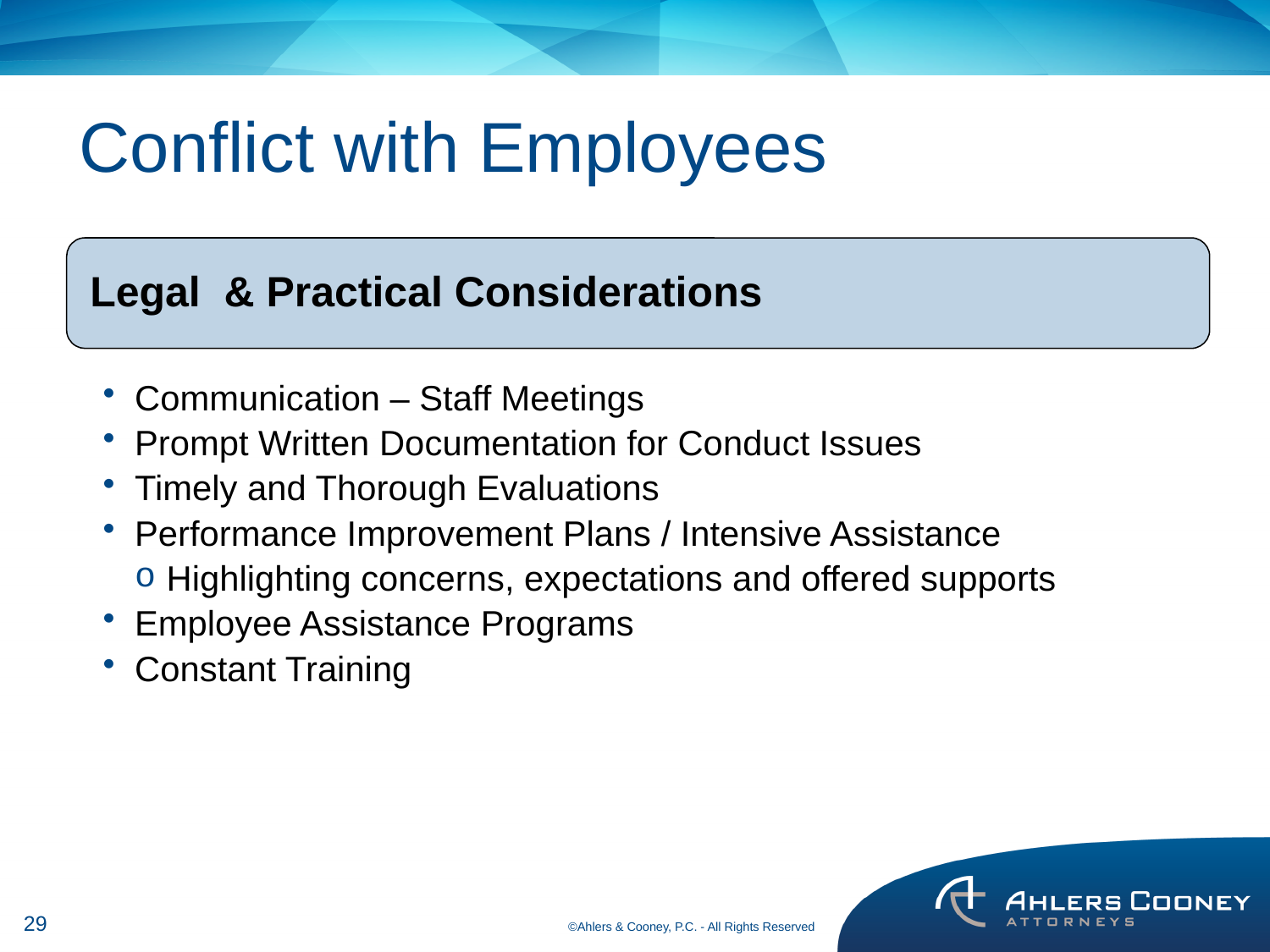

Conflict with Employees
Legal  & Practical Considerations
Communication – Staff Meetings
Prompt Written Documentation for Conduct Issues
Timely and Thorough Evaluations
Performance Improvement Plans / Intensive Assistance
Highlighting concerns, expectations and offered supports
Employee Assistance Programs
Constant Training